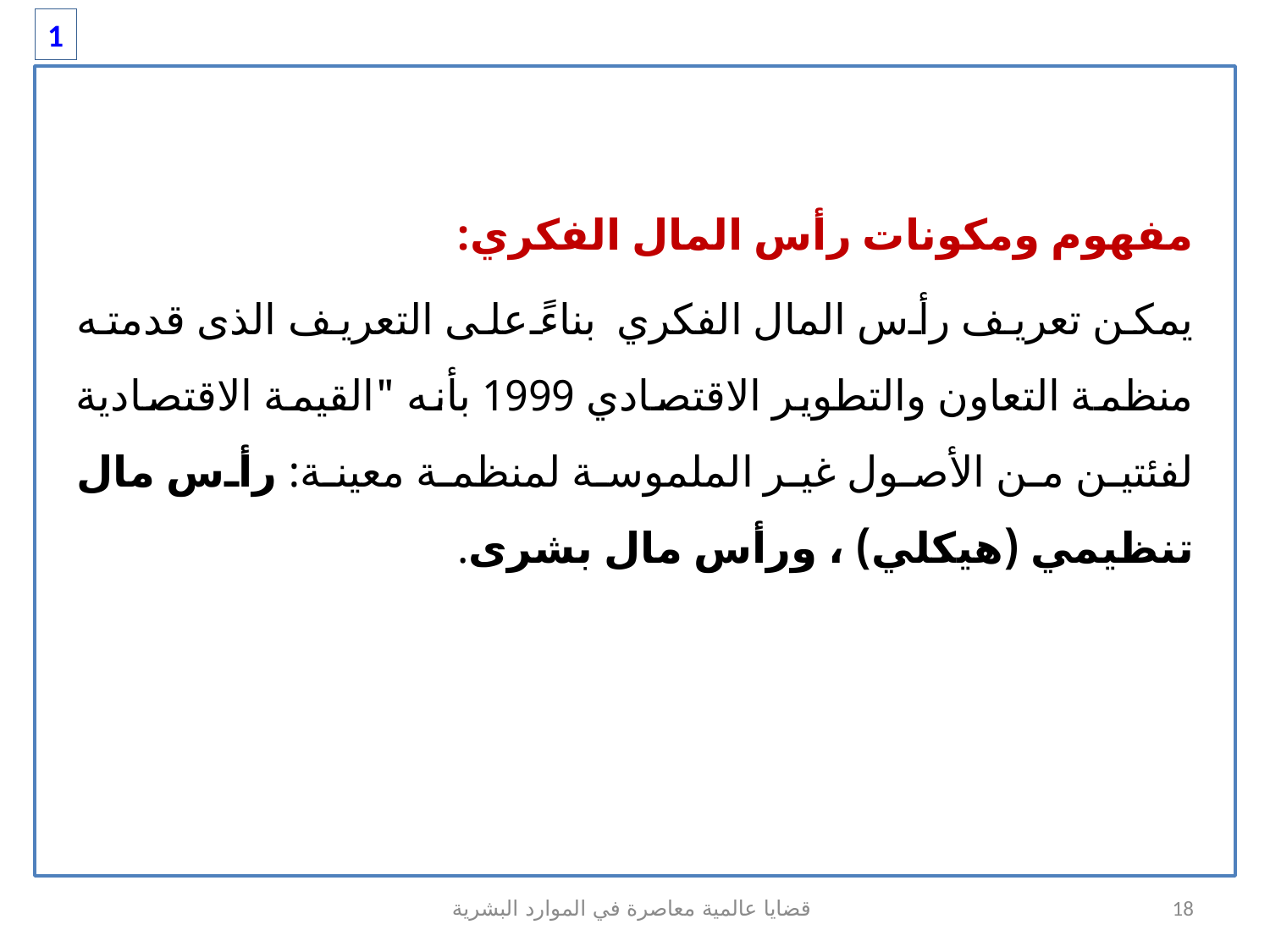

1

مفهوم ومكونات رأس المال الفكري:
يمكن تعريف رأس المال الفكري بناءً على التعريف الذى قدمته منظمة التعاون والتطوير الاقتصادي 1999 بأنه "القيمة الاقتصادية لفئتين من الأصول غير الملموسة لمنظمة معينة: رأس مال تنظيمي (هيكلي) ، ورأس مال بشرى.
قضايا عالمية معاصرة في الموارد البشرية
18